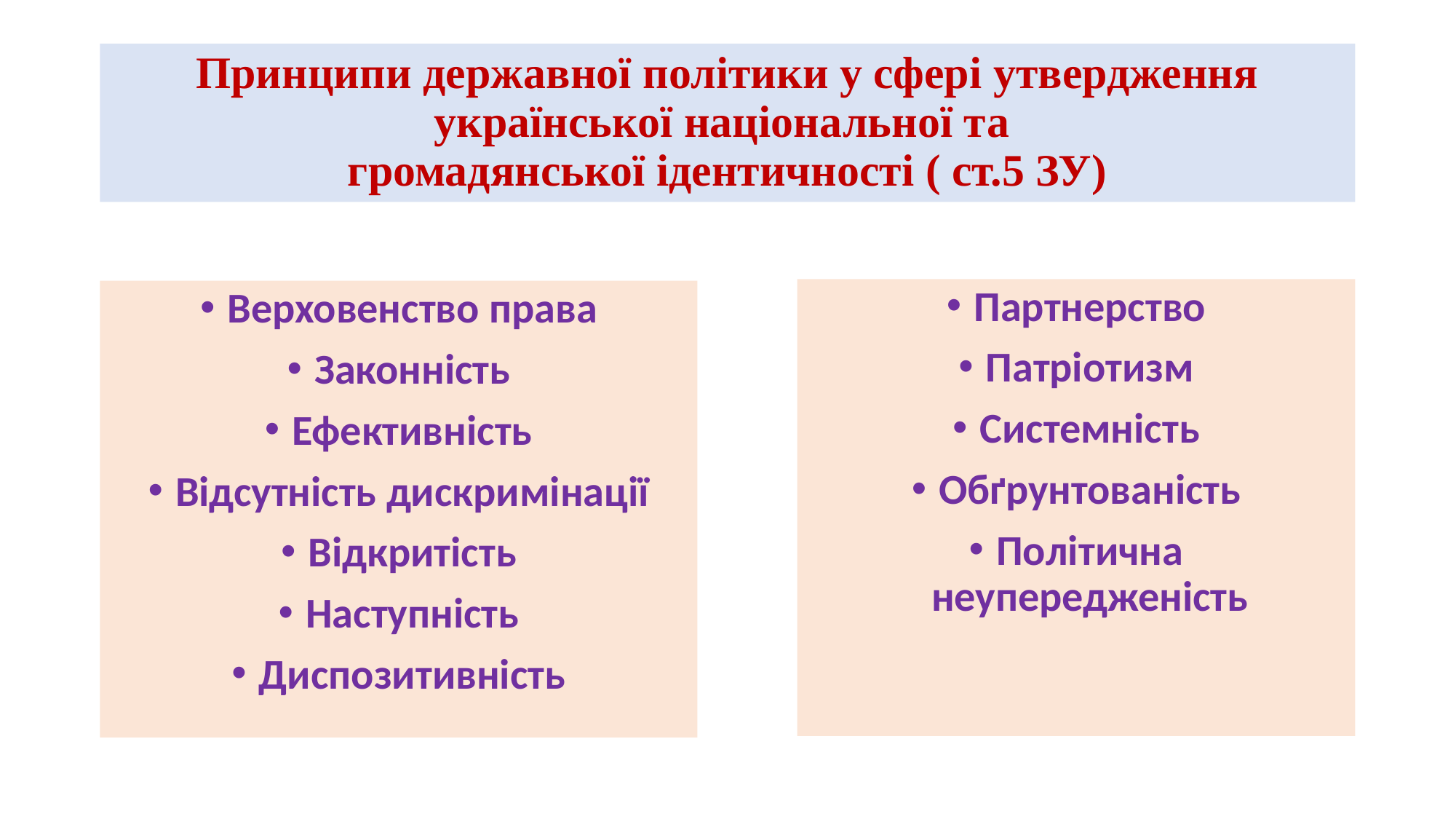

# Принципи державної політики у сфері утвердження української національної та громадянської ідентичності ( ст.5 ЗУ)
Партнерство
Патріотизм
Системність
Обґрунтованість
Політична неупередженість
Верховенство права
Законність
Ефективність
Відсутність дискримінації
Відкритість
Наступність
Диспозитивність